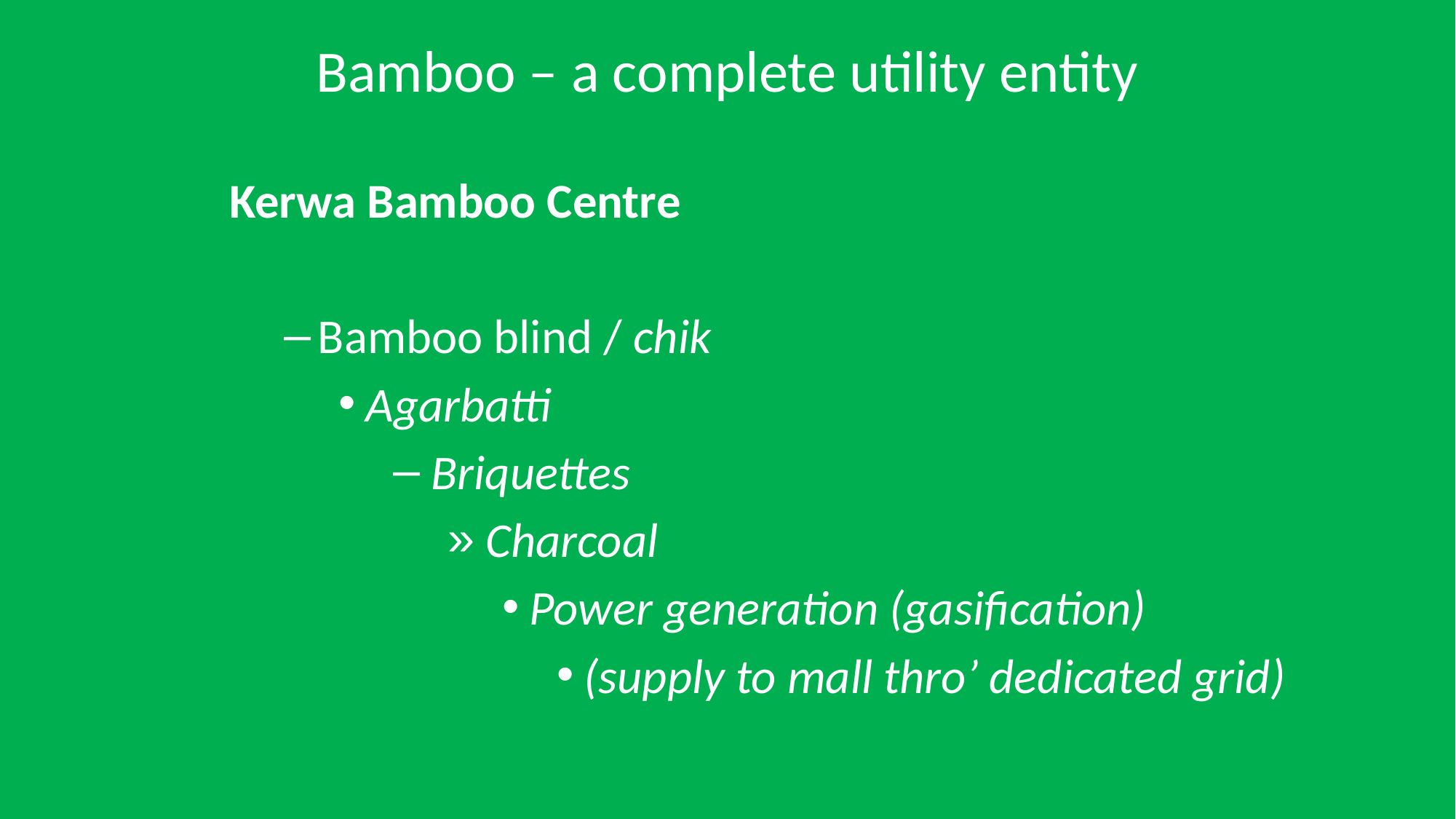

# Bamboo – a complete utility entity
Kerwa Bamboo Centre

Bamboo blind / chik
Agarbatti
 Briquettes
 Charcoal
Power generation (gasification)
(supply to mall thro’ dedicated grid)